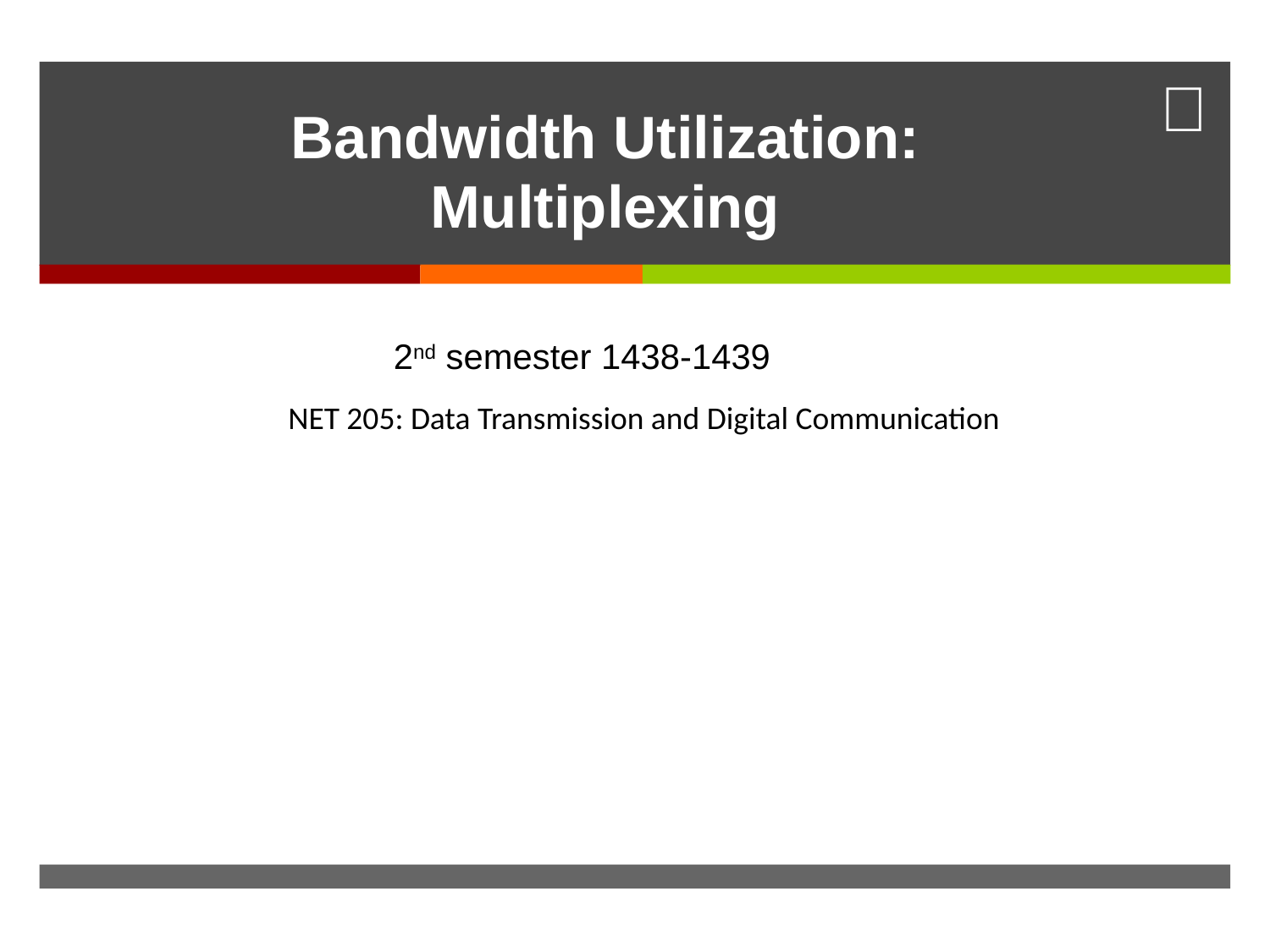

# Bandwidth Utilization: Multiplexing
2nd semester 1438-1439

NET 205: Data Transmission and Digital Communication